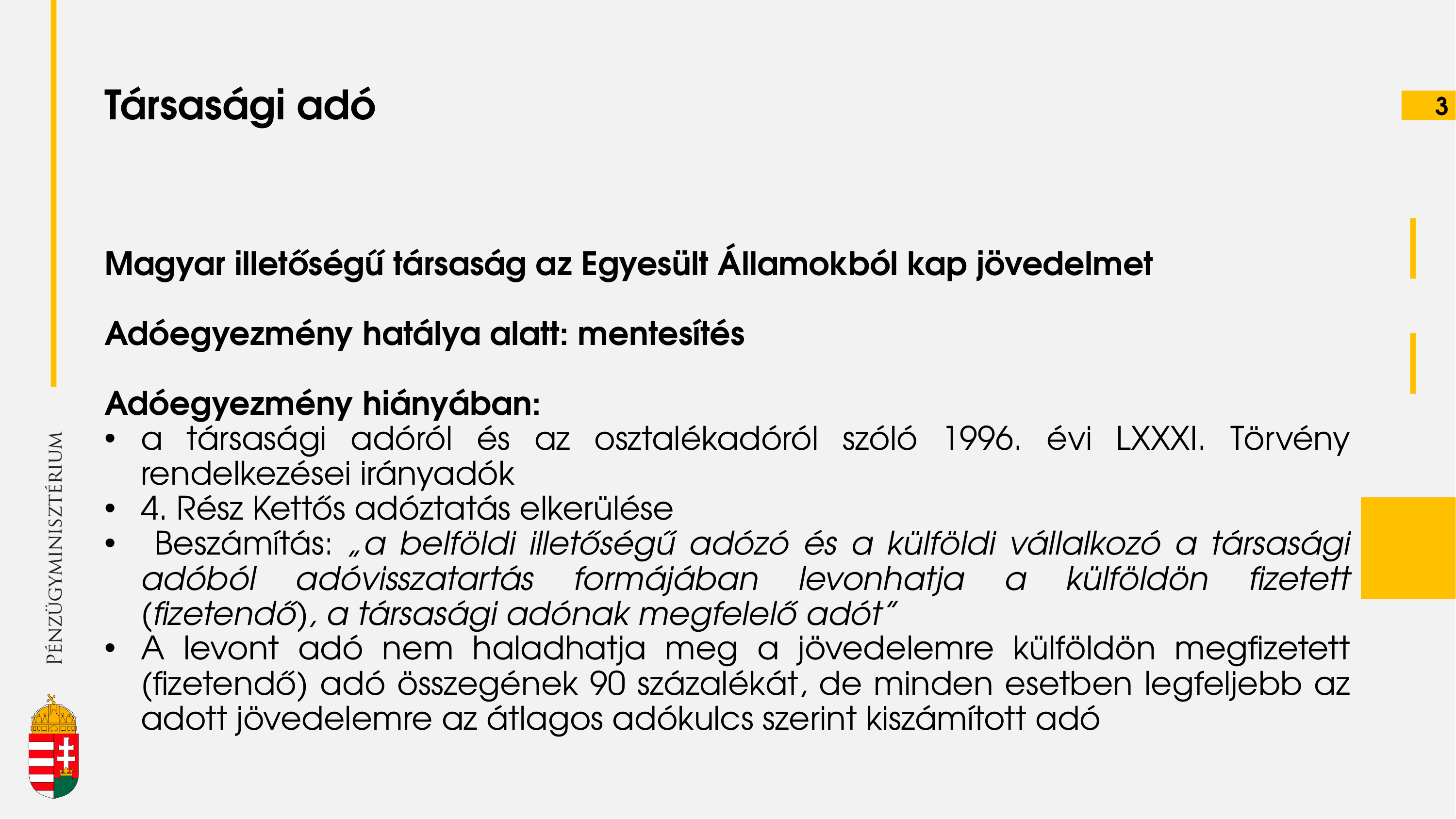

# Társasági adó
3
Magyar illetőségű társaság az Egyesült Államokból kap jövedelmet

Adóegyezmény hatálya alatt: mentesítés

Adóegyezmény hiányában:
a társasági adóról és az osztalékadóról szóló 1996. évi LXXXI. Törvény rendelkezései irányadók
4. Rész Kettős adóztatás elkerülése
 Beszámítás: „a belföldi illetőségű adózó és a külföldi vállalkozó a társasági adóból adóvisszatartás formájában levonhatja a külföldön fizetett (fizetendő), a társasági adónak megfelelő adót”
A levont adó nem haladhatja meg a jövedelemre külföldön megfizetett (fizetendő) adó összegének 90 százalékát, de minden esetben legfeljebb az adott jövedelemre az átlagos adókulcs szerint kiszámított adó